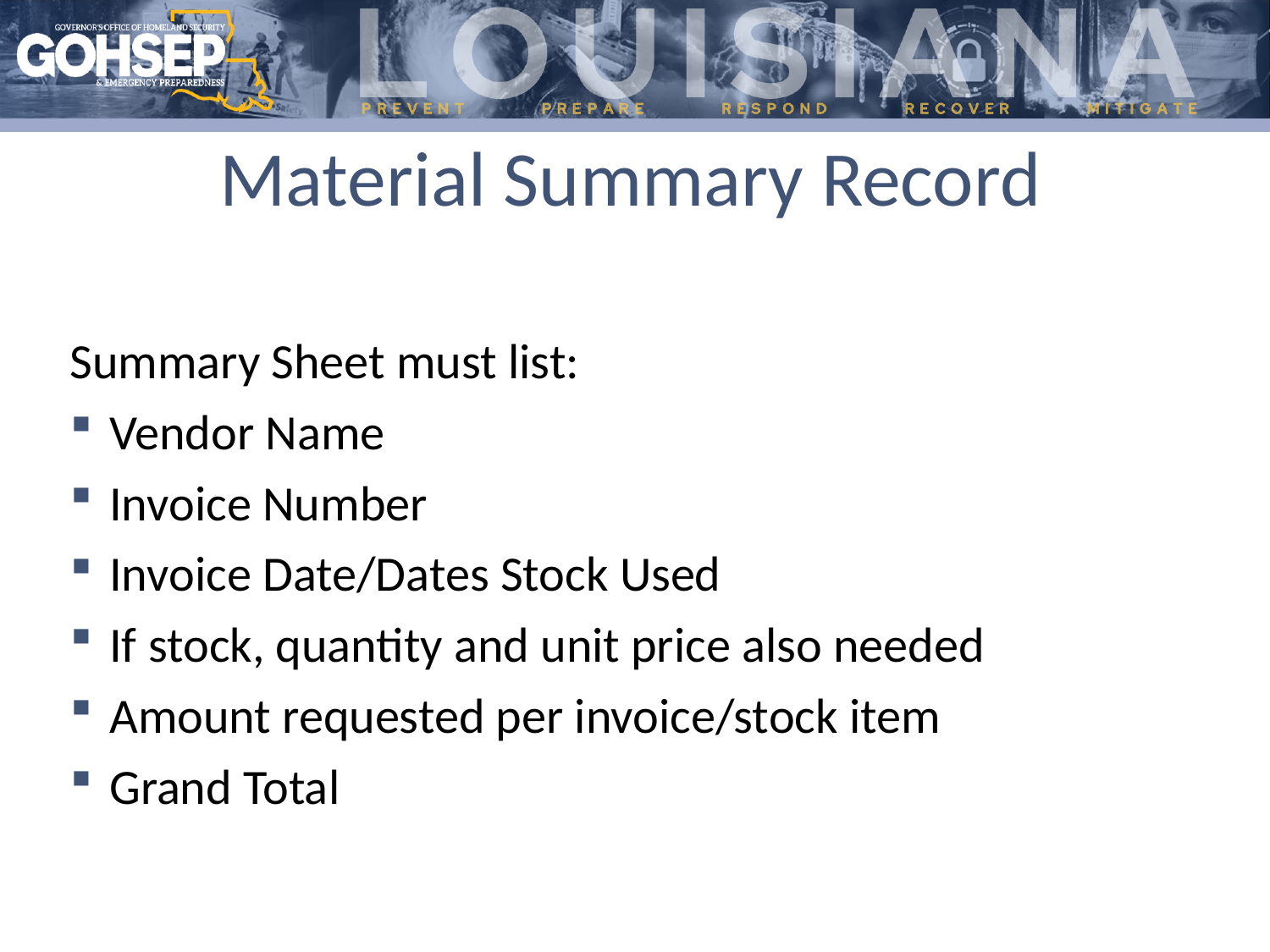

# Material Summary Record

Summary Sheet must list:
Vendor Name
Invoice Number
Invoice Date/Dates Stock Used
If stock, quantity and unit price also needed
Amount requested per invoice/stock item
Grand Total